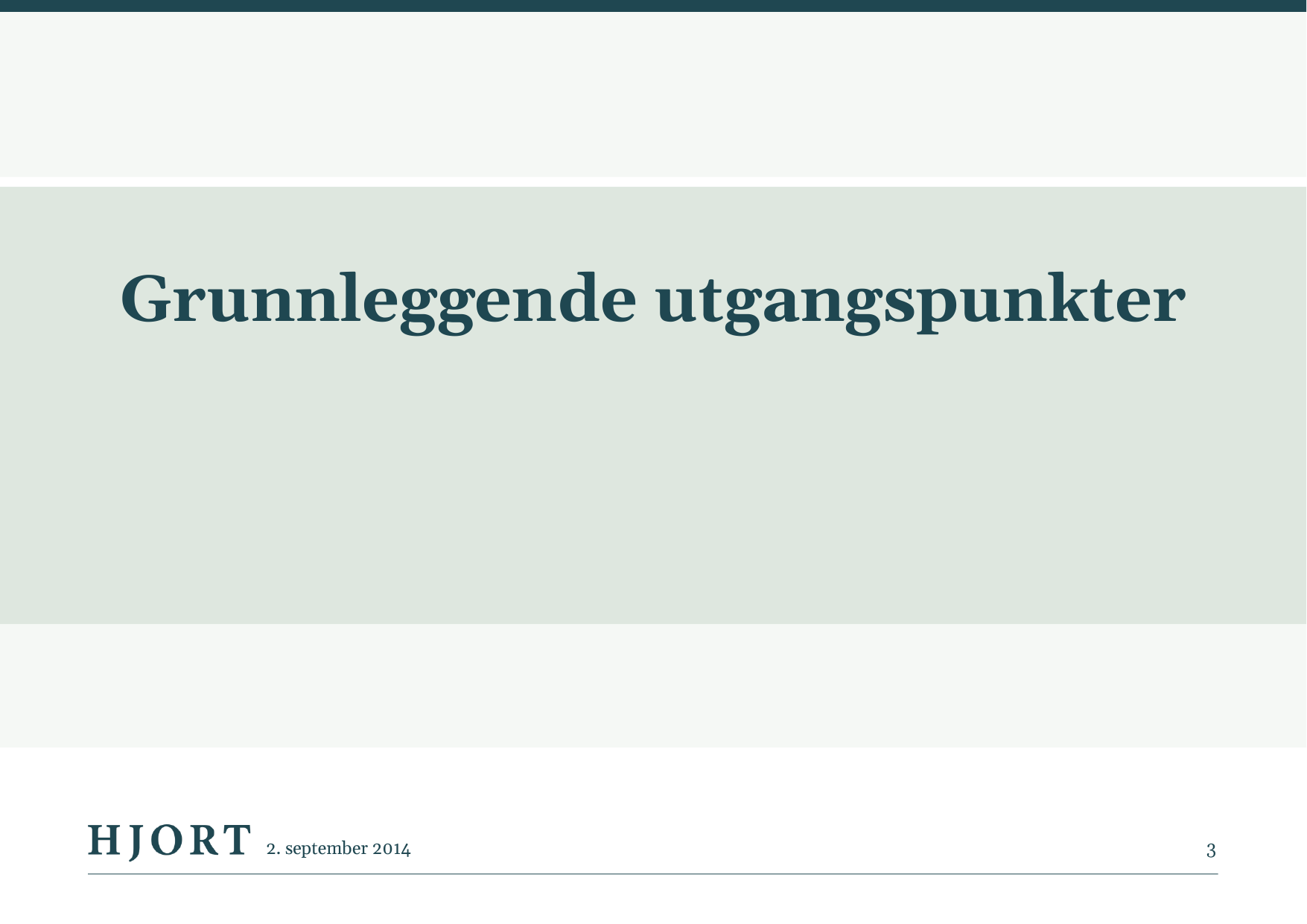

# Grunnleggende utgangspunkter
2. september 2014
3